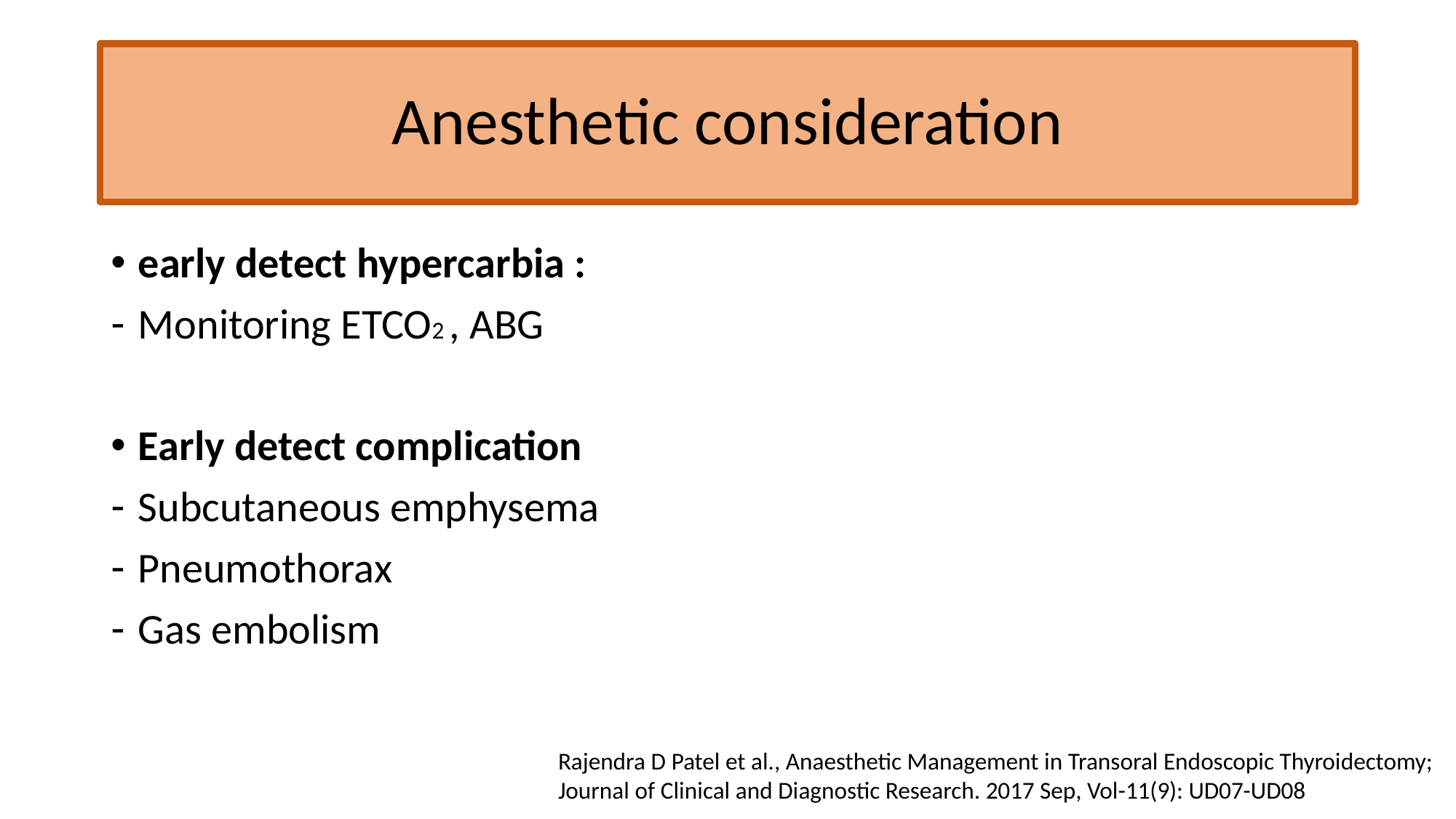

# Anesthetic consideration
early detect hypercarbia :
Monitoring ETCO2 , ABG

Early detect complication
Subcutaneous emphysema
Pneumothorax
Gas embolism

Rajendra D Patel et al., Anaesthetic Management in Transoral Endoscopic Thyroidectomy; Journal of Clinical and Diagnostic Research. 2017 Sep, Vol-11(9): UD07-UD08